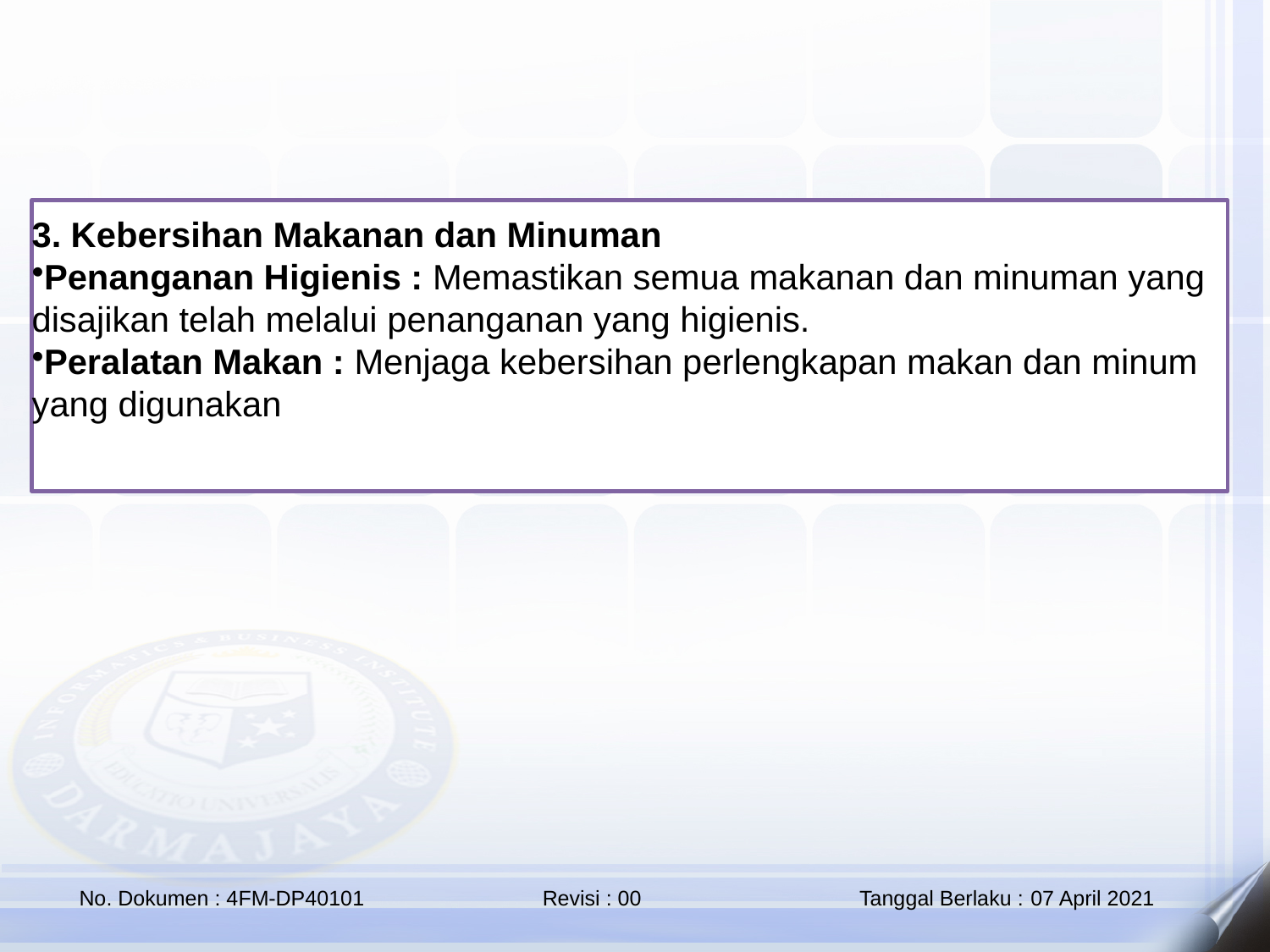

3. Kebersihan Makanan dan Minuman
Penanganan Higienis : Memastikan semua makanan dan minuman yang disajikan telah melalui penanganan yang higienis.
Peralatan Makan : Menjaga kebersihan perlengkapan makan dan minum yang digunakan